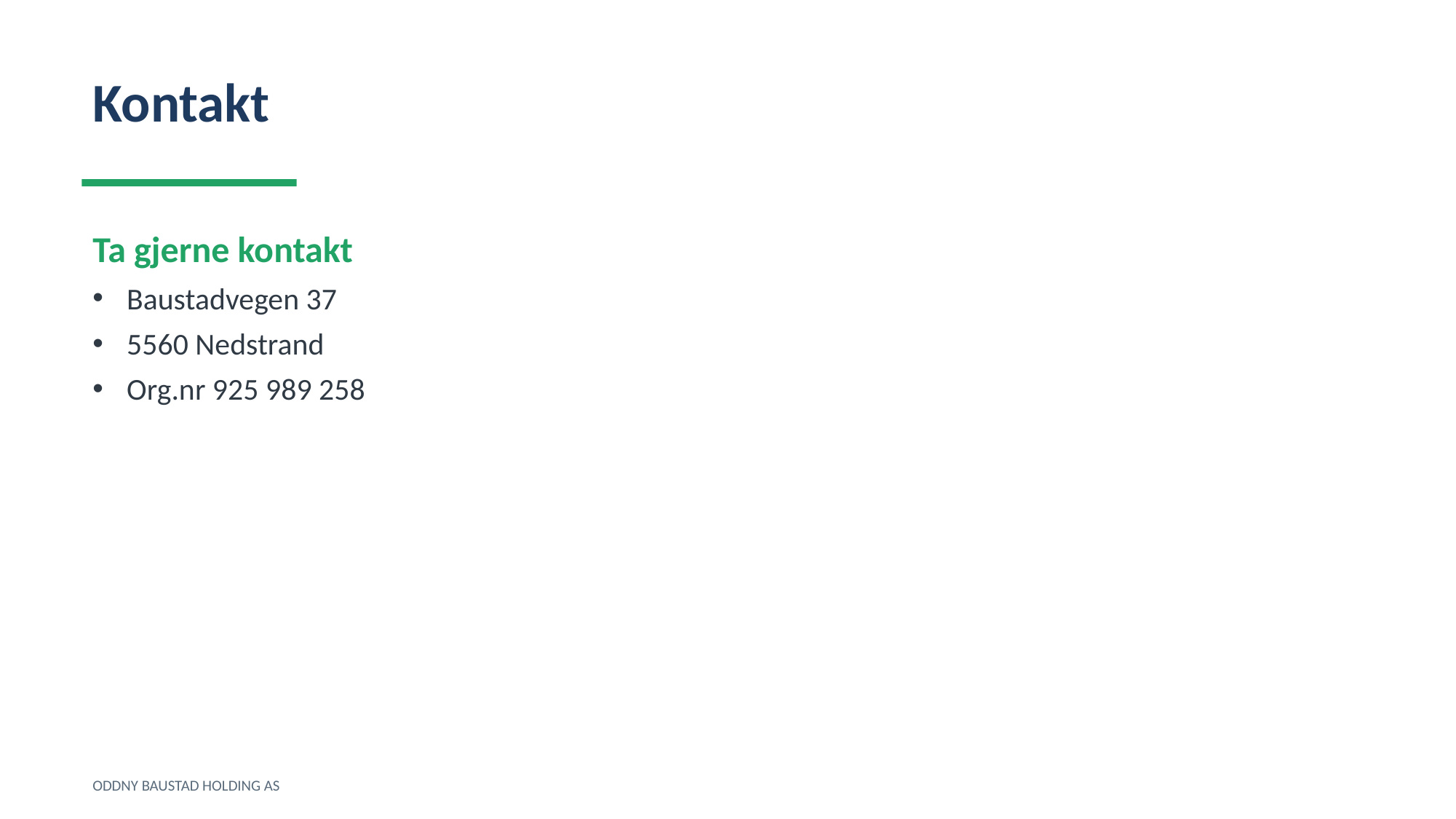

Kontakt

Ta gjerne kontakt
Baustadvegen 37
5560 Nedstrand
Org.nr 925 989 258
ODDNY BAUSTAD HOLDING AS